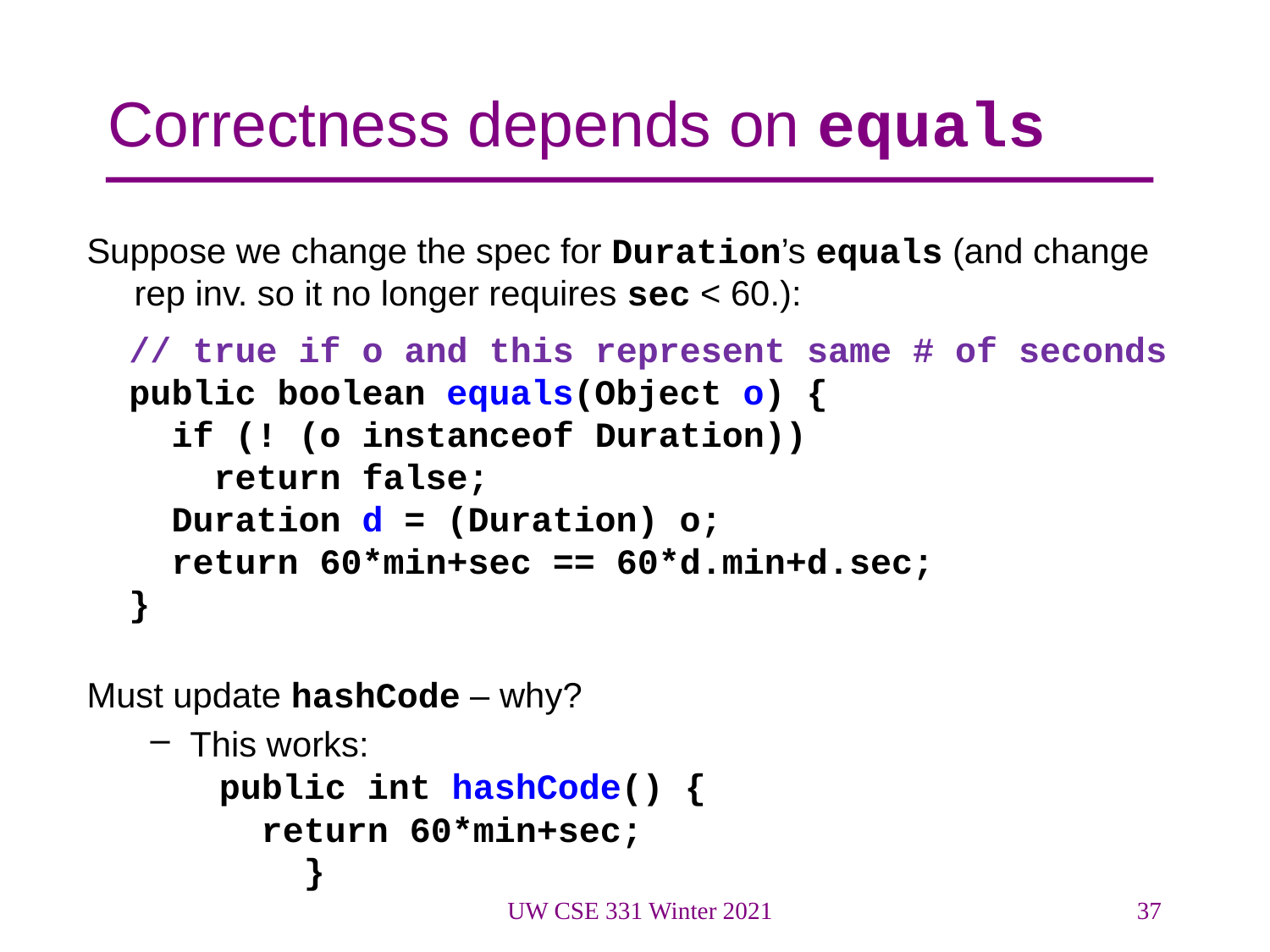

# Correctness depends on equals
Suppose we change the spec for Duration’s equals (and change rep inv. so it no longer requires sec < 60.):
  // true if o and this represent same # of seconds
    public boolean equals(Object o) {
    if (! (o instanceof Duration))
      return false;
    Duration d = (Duration) o;
    return 60*min+sec == 60*d.min+d.sec;
  }

Must update hashCode – why?
This works:
	    public int hashCode() {
  	      return 60*min+sec;
   	  }

UW CSE 331 Winter 2021
37